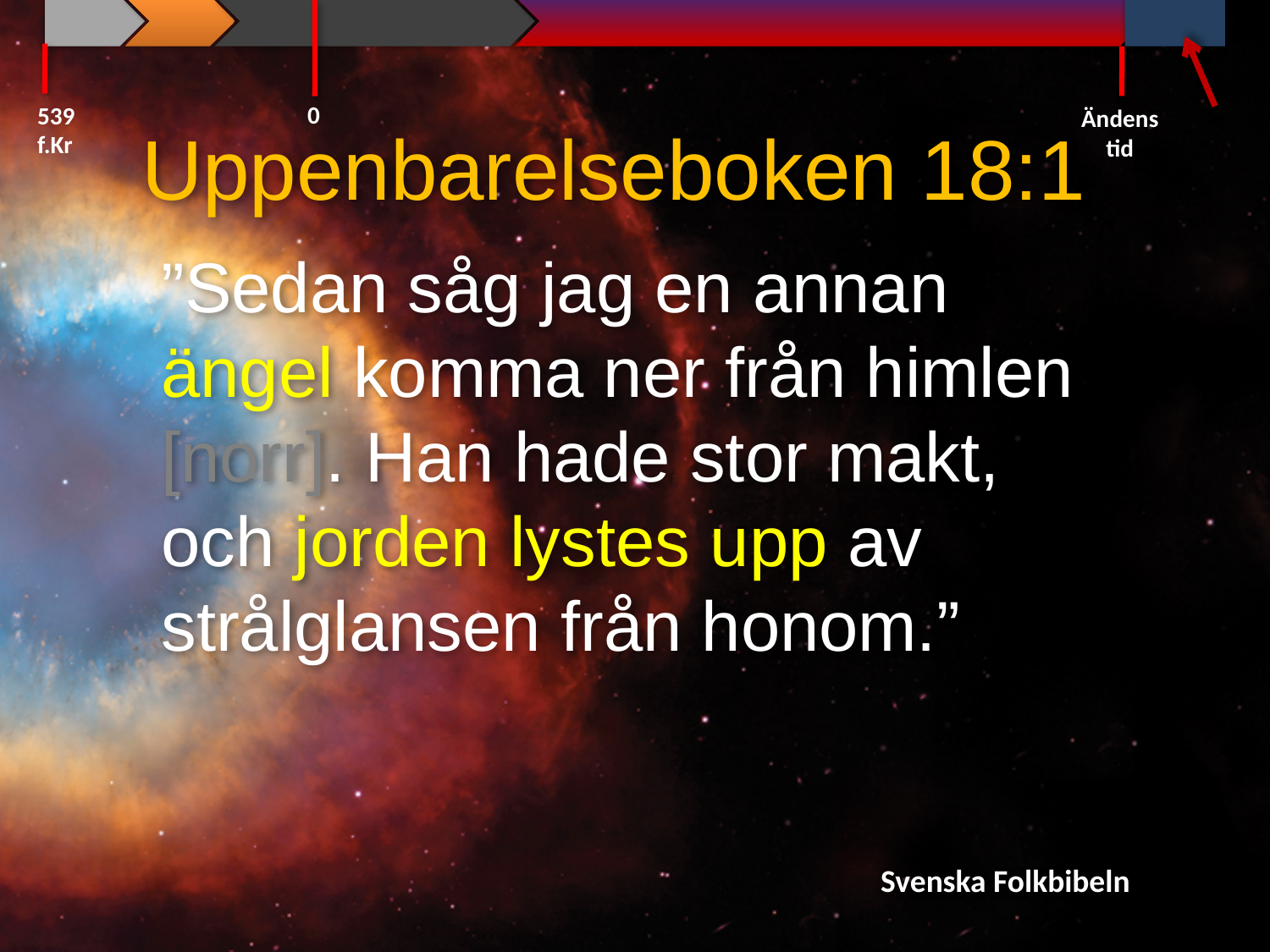

0
539 f.Kr
Ändens tid
Uppenbarelseboken 18:1
”Sedan såg jag en annan ängel komma ner från himlen [norr]. Han hade stor makt, och jorden lystes upp av strålglansen från honom.”
Svenska Folkbibeln